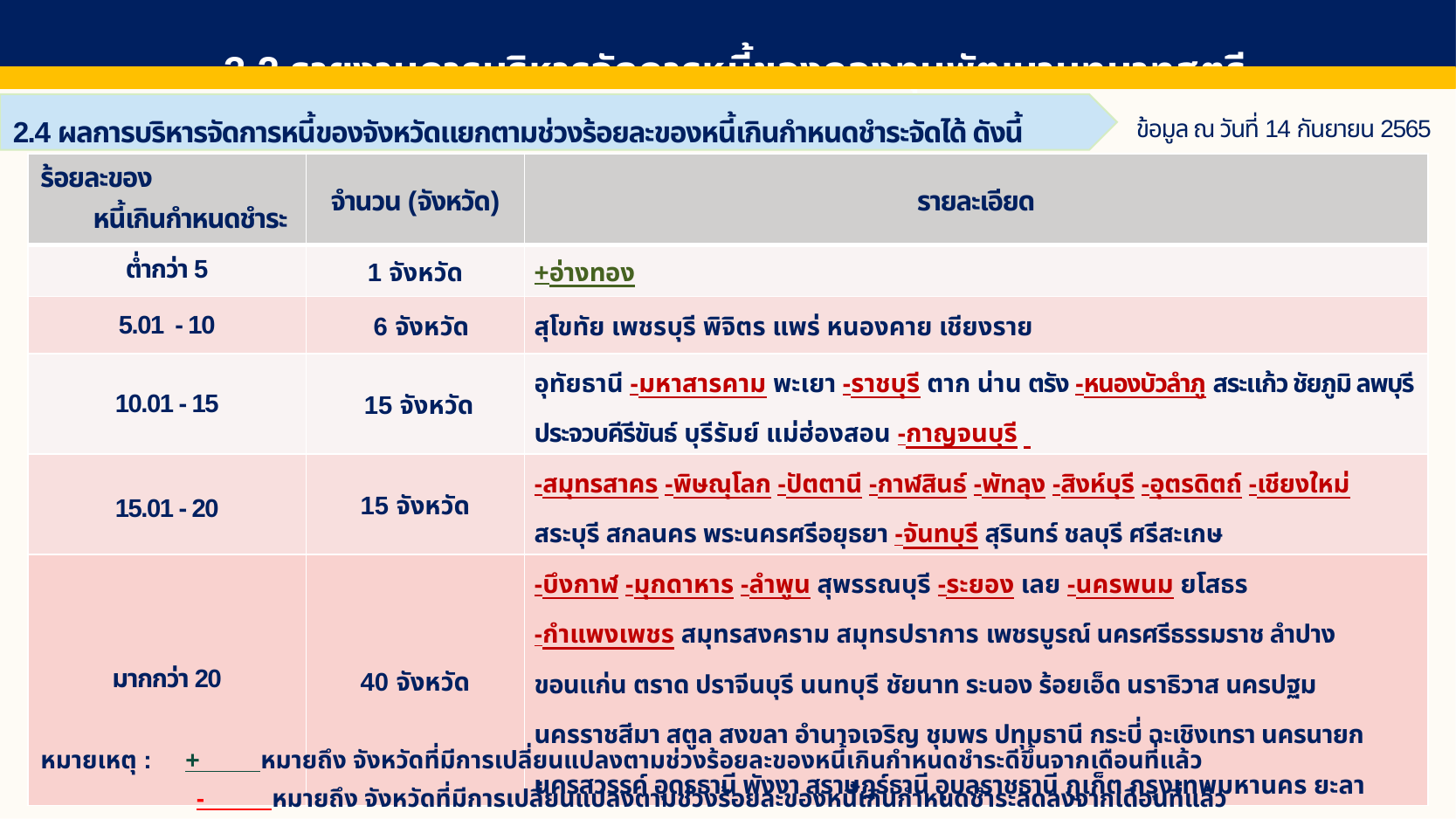

3.2 รายงานการบริหารจัดการหนี้ของกองทุนพัฒนาบทบาทสตรี

2.4 ผลการบริหารจัดการหนี้ของจังหวัดแยกตามช่วงร้อยละของหนี้เกินกำหนดชำระจัดได้ ดังนี้
ข้อมูล ณ วันที่ 14 กันยายน 2565
| ร้อยละของ หนี้เกินกำหนดชำระ | จำนวน (จังหวัด) | รายละเอียด |
| --- | --- | --- |
| ต่ำกว่า 5 | 1 จังหวัด | +อ่างทอง |
| 5.01 - 10 | 6 จังหวัด | สุโขทัย เพชรบุรี พิจิตร แพร่ หนองคาย เชียงราย |
| 10.01 - 15 | 15 จังหวัด | อุทัยธานี -มหาสารคาม พะเยา -ราชบุรี ตาก น่าน ตรัง -หนองบัวลำภู สระแก้ว ชัยภูมิ ลพบุรี ประจวบคีรีขันธ์ บุรีรัมย์ แม่ฮ่องสอน -กาญจนบุรี |
| 15.01 - 20 | 15 จังหวัด | -สมุทรสาคร -พิษณุโลก -ปัตตานี -กาฬสินธ์ -พัทลุง -สิงห์บุรี -อุตรดิตถ์ -เชียงใหม่ สระบุรี สกลนคร พระนครศรีอยุธยา -จันทบุรี สุรินทร์ ชลบุรี ศรีสะเกษ |
| มากกว่า 20 | 40 จังหวัด | -บึงกาฬ -มุกดาหาร -ลำพูน สุพรรณบุรี -ระยอง เลย -นครพนม ยโสธร -กำแพงเพชร สมุทรสงคราม สมุทรปราการ เพชรบูรณ์ นครศรีธรรมราช ลำปาง ขอนแก่น ตราด ปราจีนบุรี นนทบุรี ชัยนาท ระนอง ร้อยเอ็ด นราธิวาส นครปฐม นครราชสีมา สตูล สงขลา อำนาจเจริญ ชุมพร ปทุมธานี กระบี่ ฉะเชิงเทรา นครนายก นครสวรรค์ อุดรธานี พังงา สุราษฎร์ธานี อุบลราชธานี ภูเก็ต กรุงเทพมหานคร ยะลา |
หมายเหตุ :     +         หมายถึง จังหวัดที่มีการเปลี่ยนแปลงตามช่วงร้อยละของหนี้เกินกำหนดชำระดีขึ้นจากเดือนที่แล้ว
                       -          หมายถึง จังหวัดที่มีการเปลี่ยนแปลงตามช่วงร้อยละของหนี้เกินกำหนดชำระลดลงจากเดือนที่แล้ว